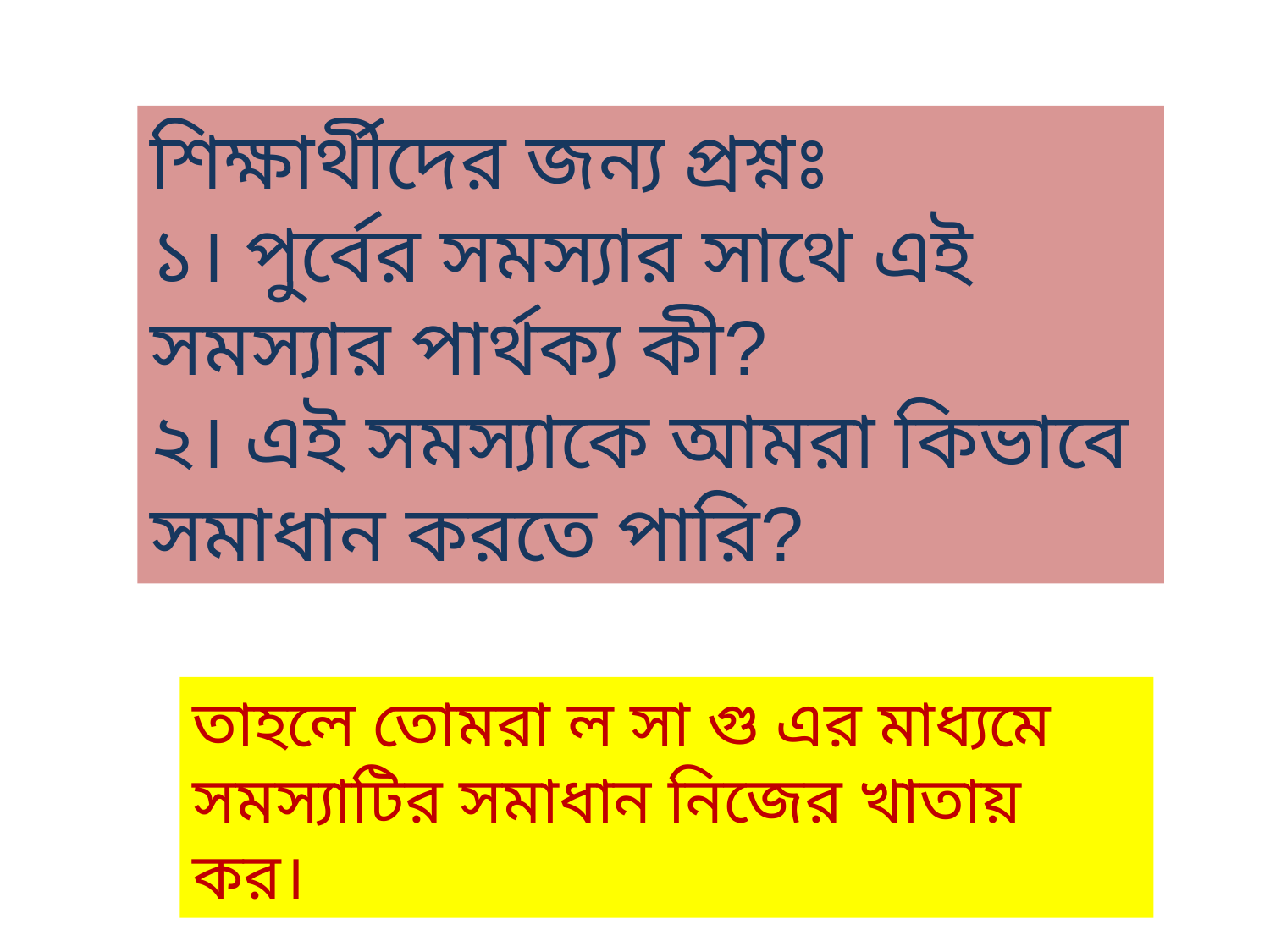

শিক্ষার্থীদের জন্য প্রশ্নঃ
১। পুর্বের সমস্যার সাথে এই সমস্যার পার্থক্য কী?
২। এই সমস্যাকে আমরা কিভাবে সমাধান করতে পারি?
তাহলে তোমরা ল সা গু এর মাধ্যমে সমস্যাটির সমাধান নিজের খাতায়  কর।